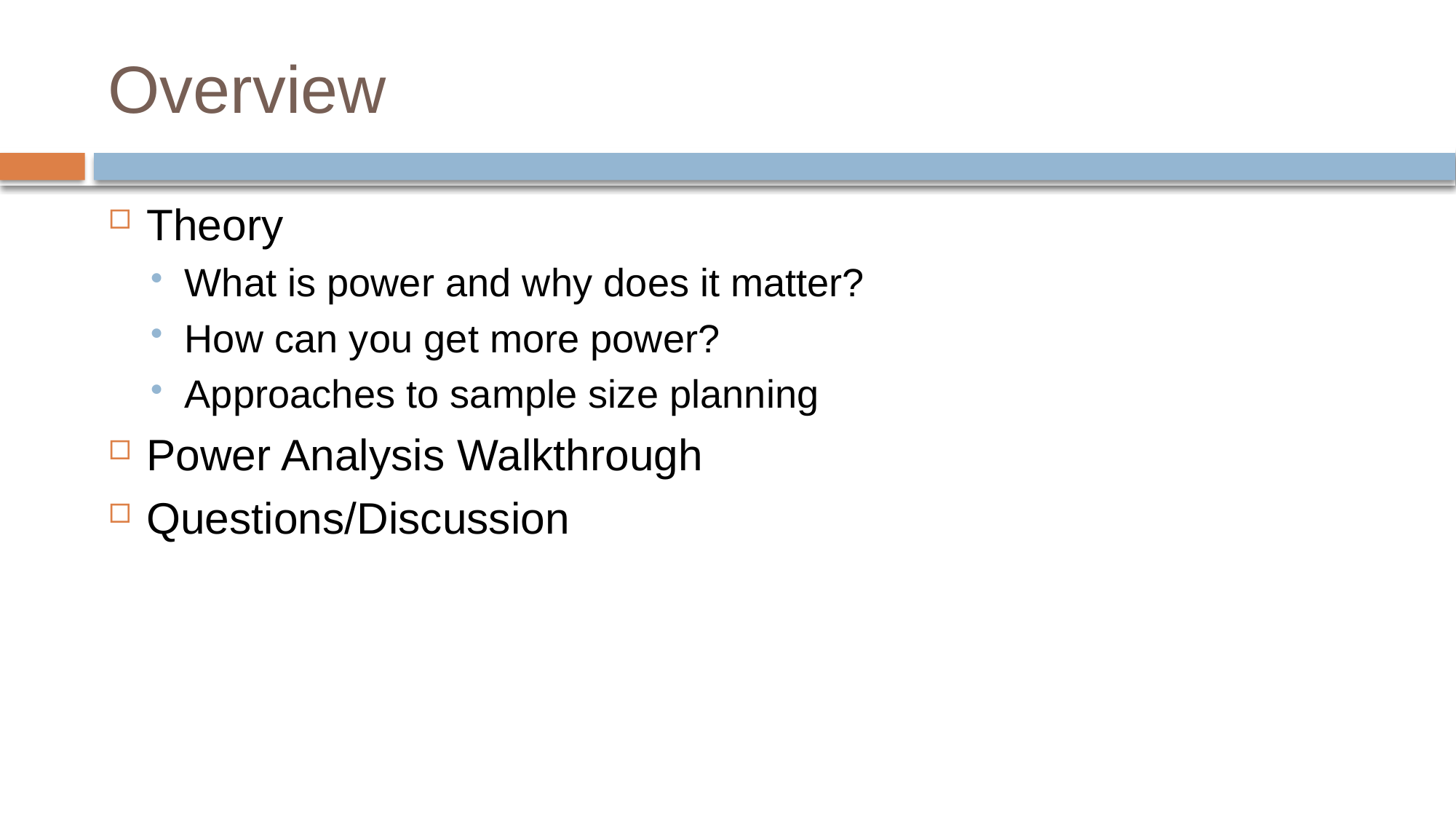

# Overview
Theory
What is power and why does it matter?
How can you get more power?
Approaches to sample size planning
Power Analysis Walkthrough
Questions/Discussion